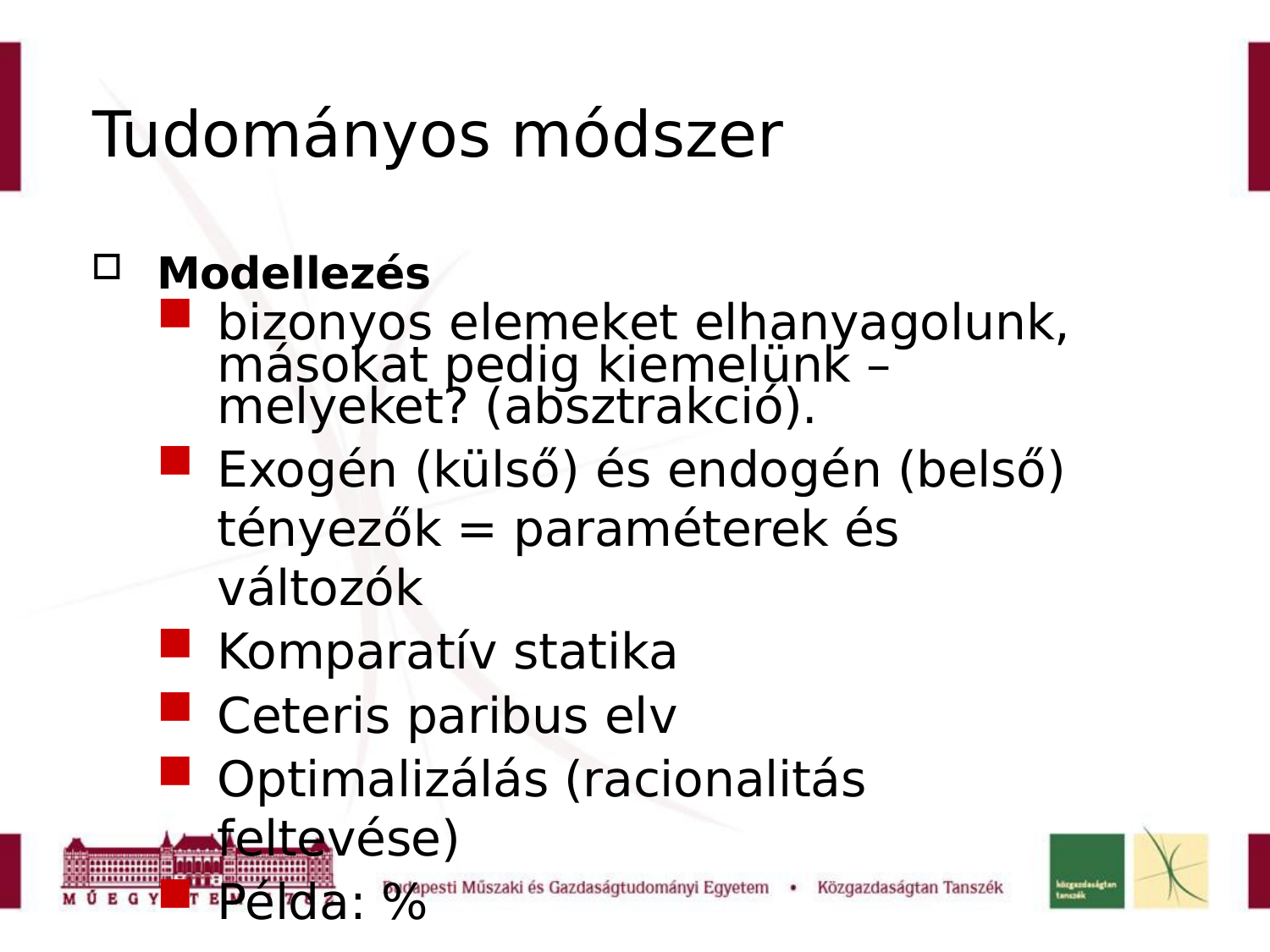

Tudományos módszer
Modellezés
bizonyos elemeket elhanyagolunk, másokat pedig kiemelünk –melyeket? (absztrakció).
Exogén (külső) és endogén (belső) tényezők = paraméterek és változók
Komparatív statika
Ceteris paribus elv
Optimalizálás (racionalitás feltevése)
Példa: %